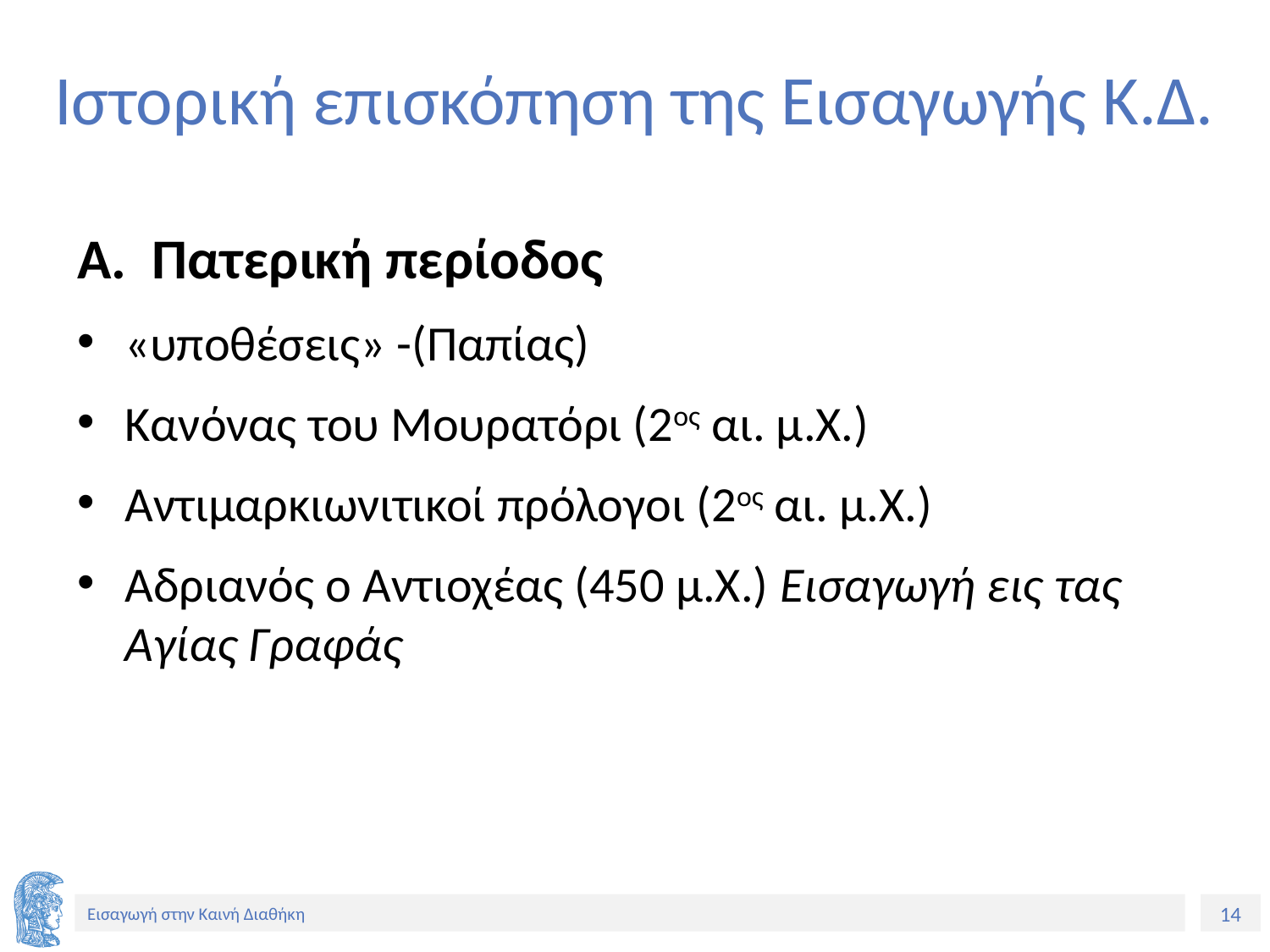

# Ιστορική επισκόπηση της Εισαγωγής Κ.Δ.
Α.  Πατερική περίοδος
«υποθέσεις» -(Παπίας)
Κανόνας του Μουρατόρι (2ος αι. μ.Χ.)
Αντιμαρκιωνιτικοί πρόλογοι (2ος αι. μ.Χ.)
Αδριανός ο Αντιοχέας (450 μ.Χ.) Εισαγωγή εις τας Αγίας Γραφάς